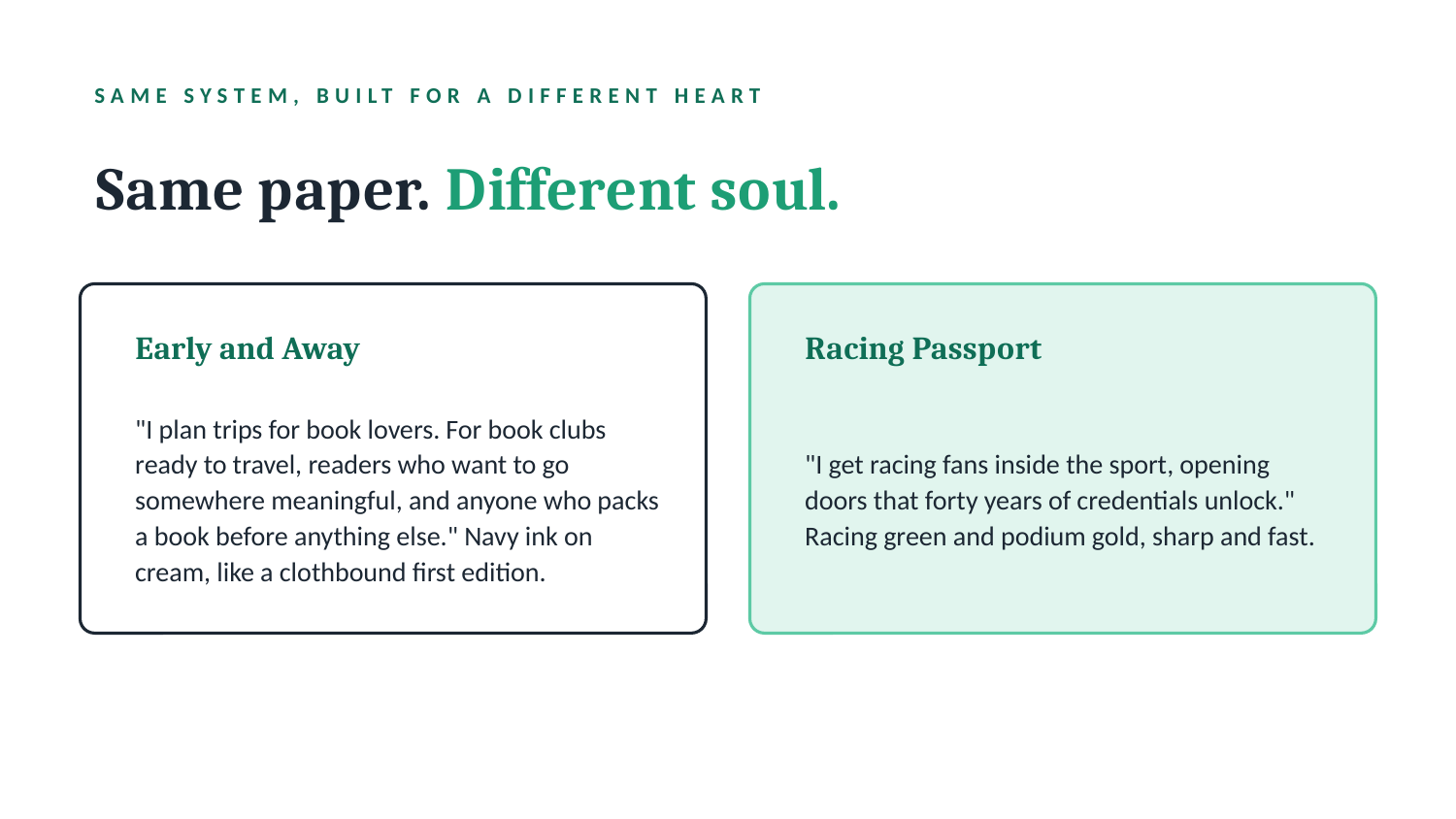

SAME SYSTEM, BUILT FOR A DIFFERENT HEART
Same paper. Different soul.

Early and Away
Racing Passport
"I plan trips for book lovers. For book clubs ready to travel, readers who want to go somewhere meaningful, and anyone who packs a book before anything else." Navy ink on cream, like a clothbound first edition.
"I get racing fans inside the sport, opening doors that forty years of credentials unlock." Racing green and podium gold, sharp and fast.